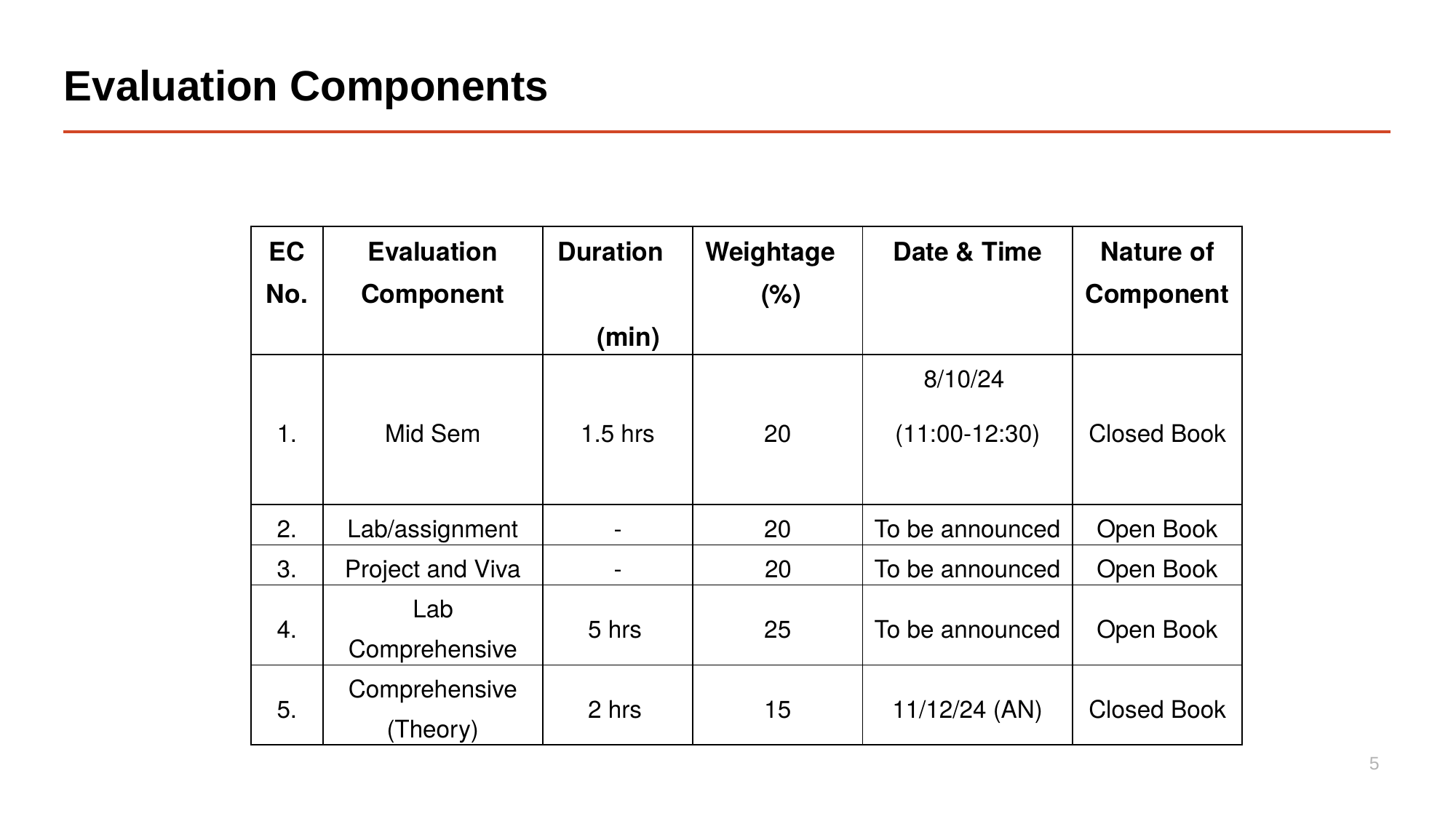

# Evaluation Components
| EC No. | Evaluation Component | Duration (min) | Weightage (%) | Date & Time | Nature of Component |
| --- | --- | --- | --- | --- | --- |
| 1. | Mid Sem | 1.5 hrs | 20 | 8/10/24 (11:00-12:30) | Closed Book |
| 2. | Lab/assignment | - | 20 | To be announced | Open Book |
| 3. | Project and Viva | - | 20 | To be announced | Open Book |
| 4. | Lab Comprehensive | 5 hrs | 25 | To be announced | Open Book |
| 5. | Comprehensive (Theory) | 2 hrs | 15 | 11/12/24 (AN) | Closed Book |
5